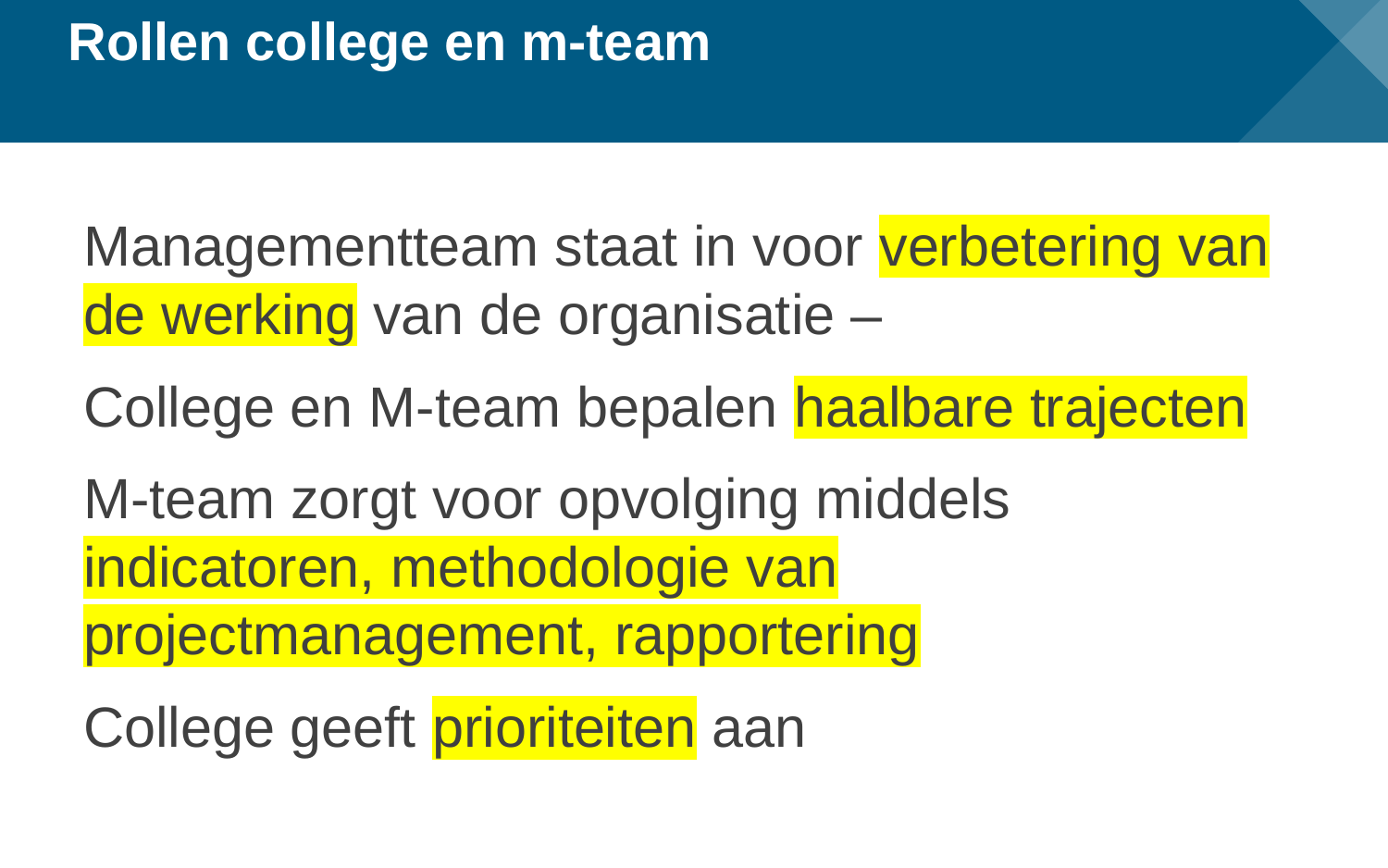

# Rollen college en m-team
Managementteam staat in voor verbetering van de werking van de organisatie –
College en M-team bepalen haalbare trajecten
M-team zorgt voor opvolging middels indicatoren, methodologie van projectmanagement, rapportering
College geeft prioriteiten aan